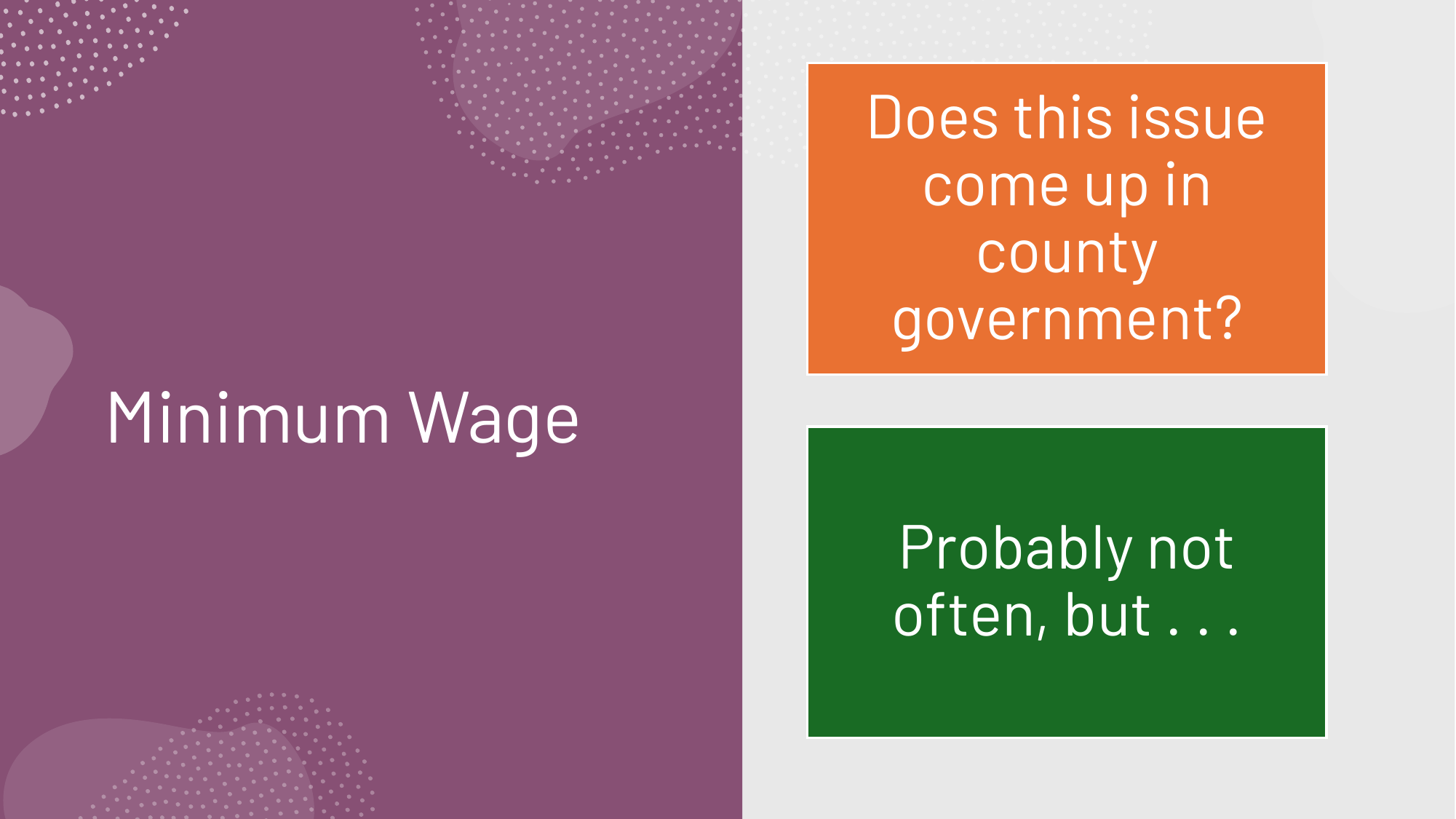

Does this issue come up in county government?
Probably not often, but . . .
# Minimum Wage